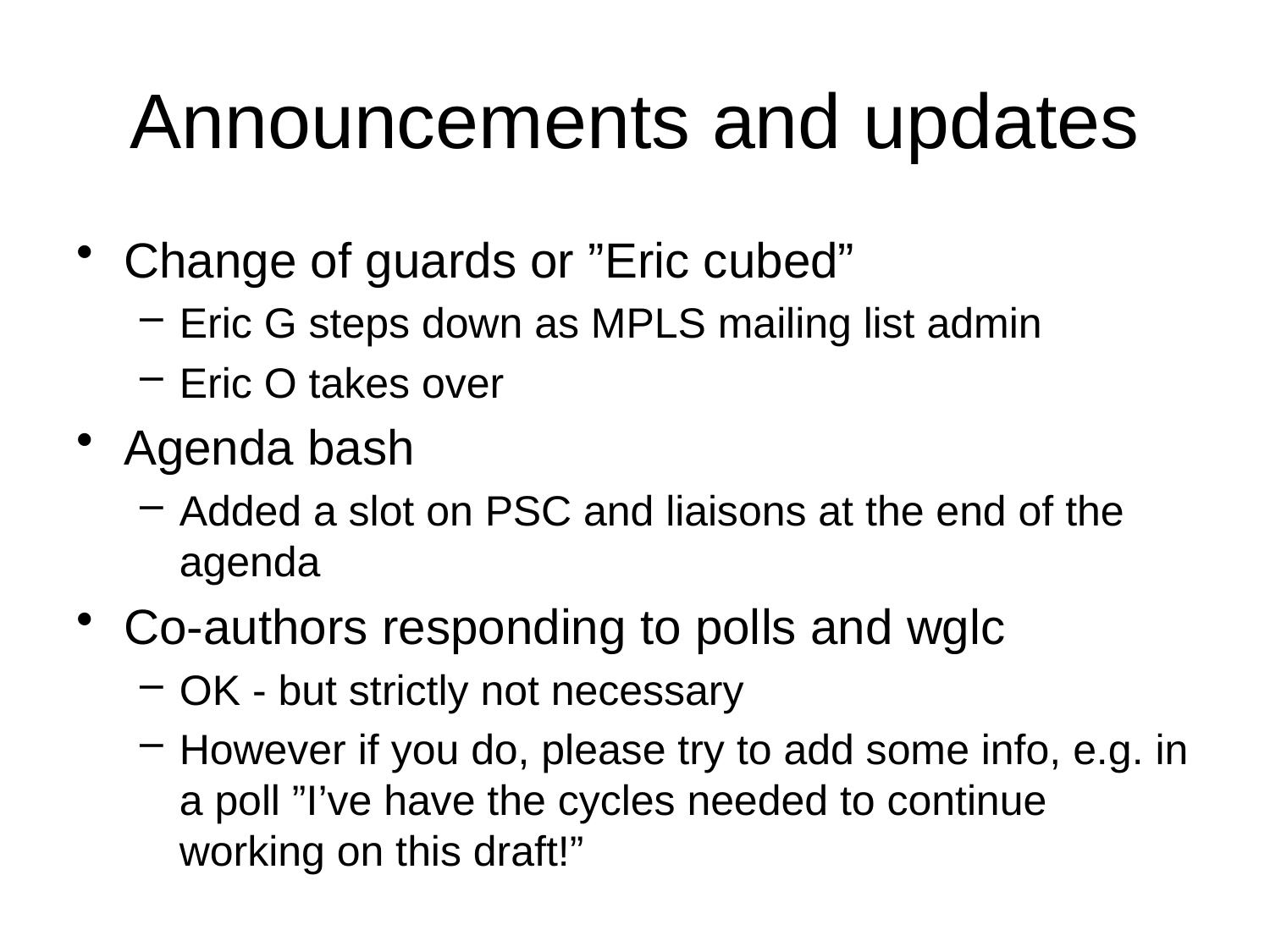

# Announcements and updates
Change of guards or ”Eric cubed”
Eric G steps down as MPLS mailing list admin
Eric O takes over
Agenda bash
Added a slot on PSC and liaisons at the end of the agenda
Co-authors responding to polls and wglc
OK - but strictly not necessary
However if you do, please try to add some info, e.g. in a poll ”I’ve have the cycles needed to continue working on this draft!”